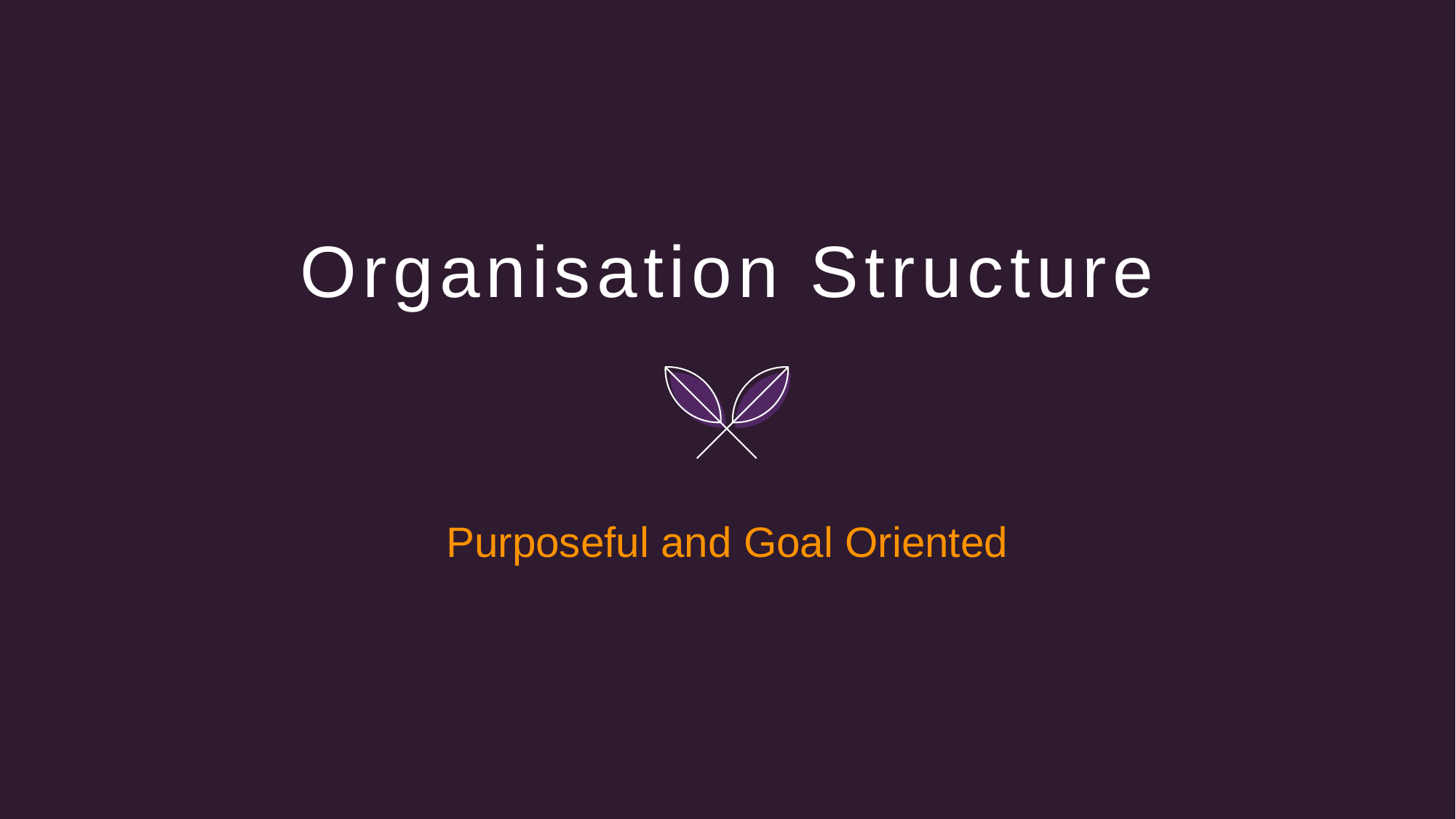

# Organisation Structure

Purposeful and Goal Oriented